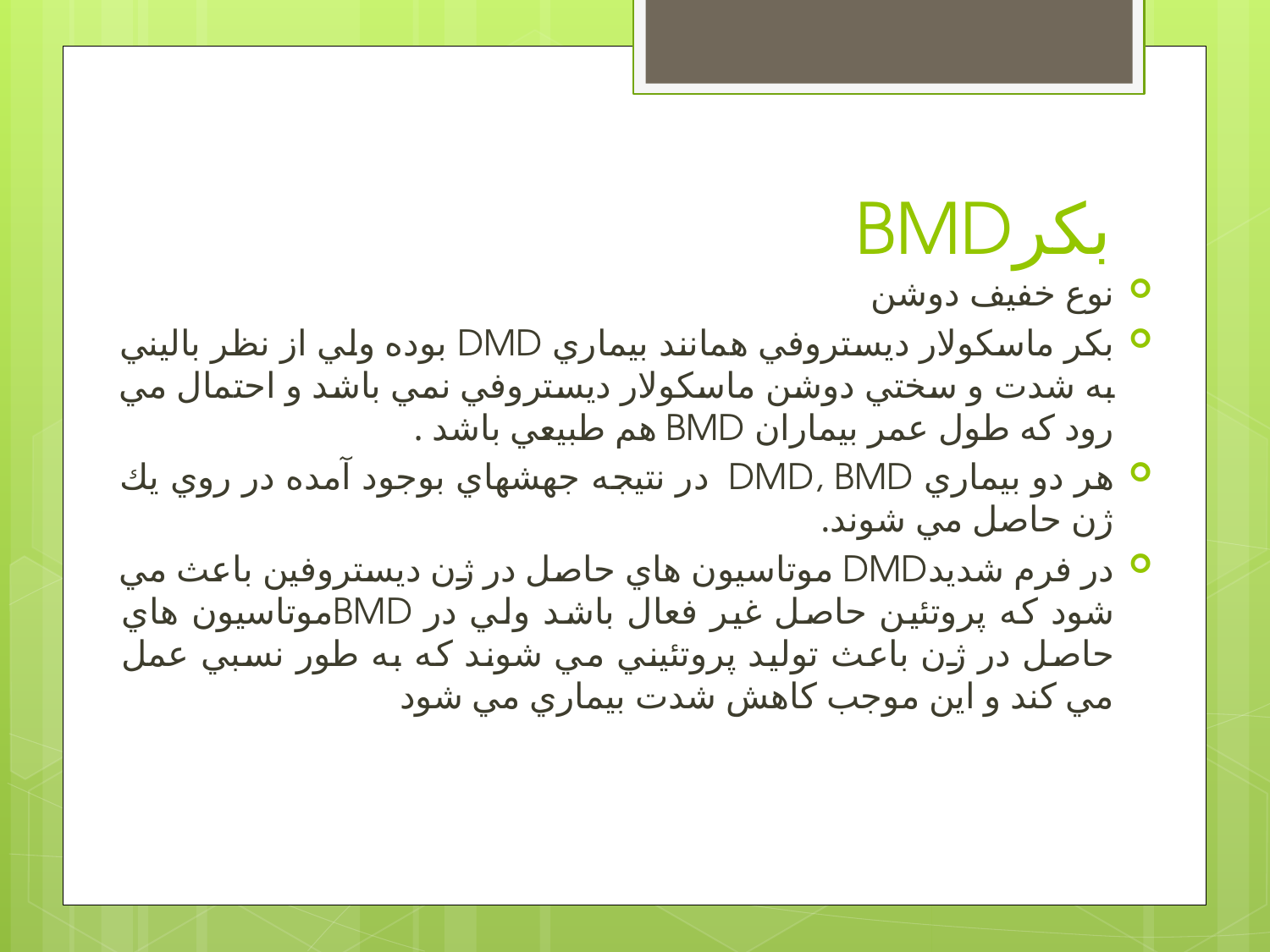

# بکرBMD
نوع خفیف دوشن
بكر ماسكولار ديستروفي همانند بيماري DMD بوده ولي از نظر باليني به شدت و سختي دوشن ماسكولار ديستروفي نمي باشد و احتمال مي رود كه طول عمر بيماران BMD هم طبيعي باشد .
هر دو بيماري DMD, BMD  در نتيجه جهشهاي بوجود آمده در روي يك ژن حاصل مي شوند.
در فرم شديدDMD موتاسيون هاي حاصل در ژن ديستروفين باعث مي شود كه پروتئين حاصل غير فعال باشد ولي در BMDموتاسيون هاي حاصل در ژن باعث توليد پروتئيني مي شوند كه به طور نسبي عمل مي كند و اين موجب كاهش شدت بيماري مي شود